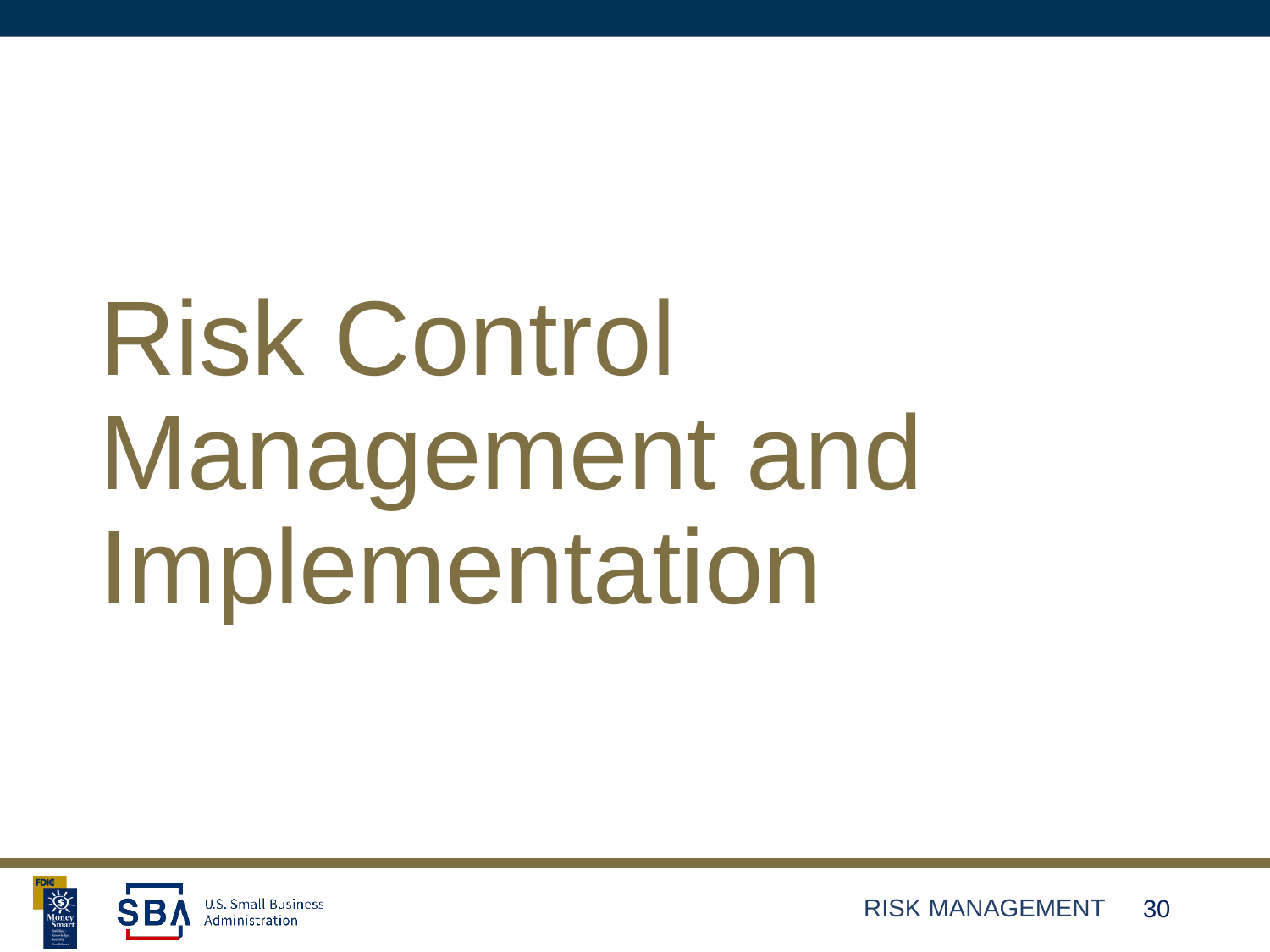

# Risk Control Management and Implementation
Risk Management
30